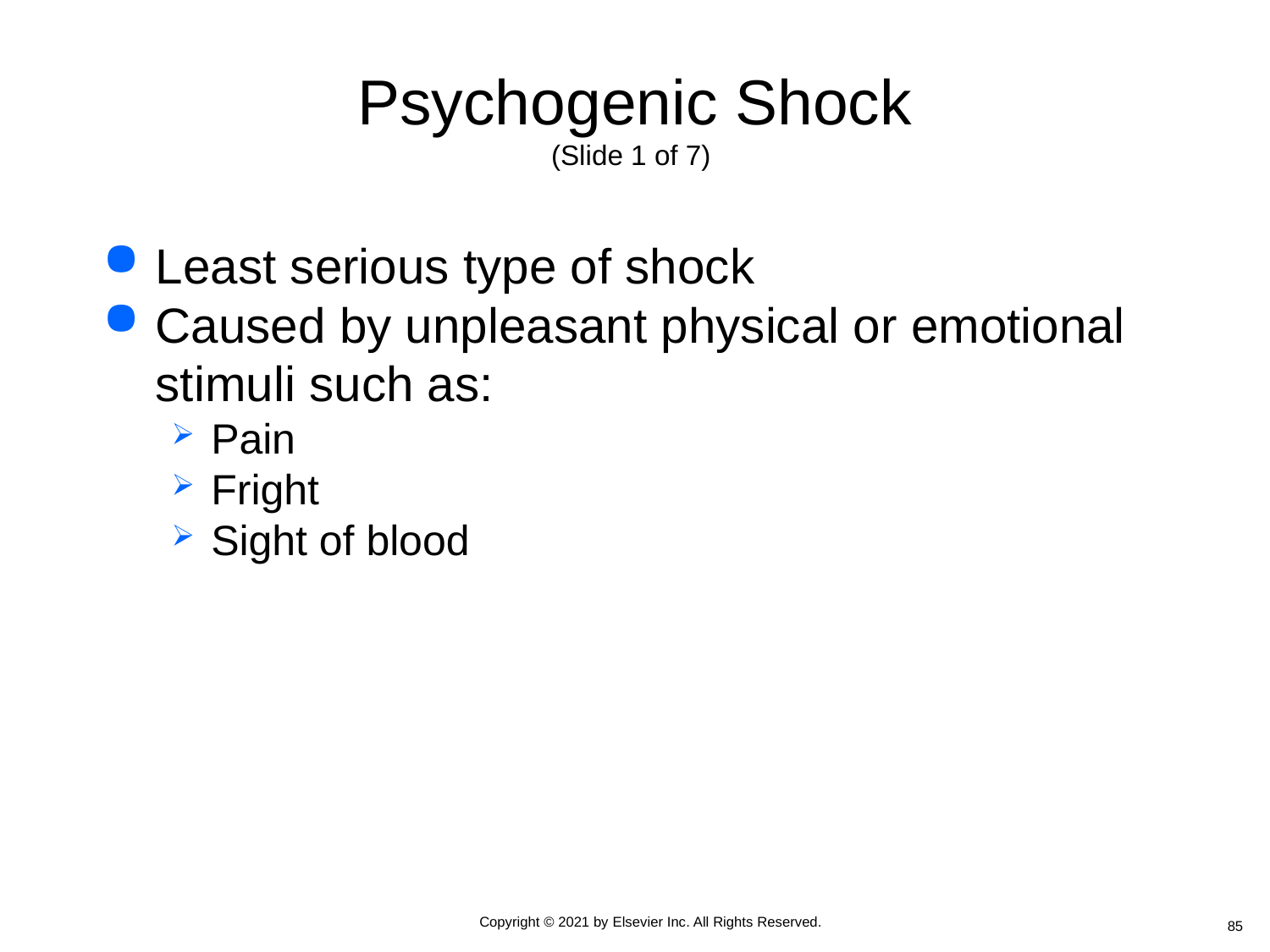

# Psychogenic Shock (Slide 1 of 7)
Least serious type of shock
Caused by unpleasant physical or emotional stimuli such as:
Pain
Fright
Sight of blood
85